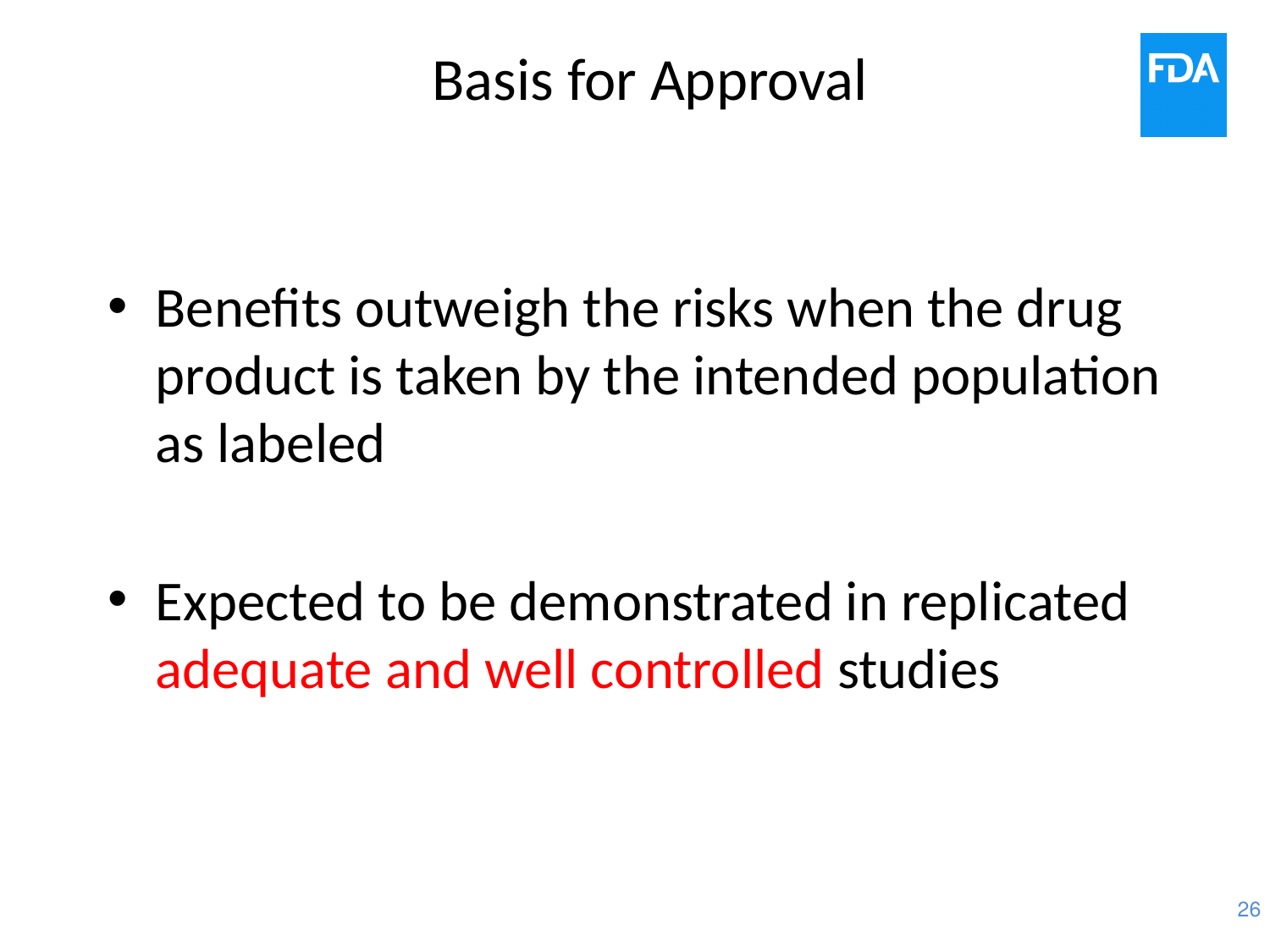

# Basis for Approval
Benefits outweigh the risks when the drug product is taken by the intended population as labeled

Expected to be demonstrated in replicated adequate and well controlled studies